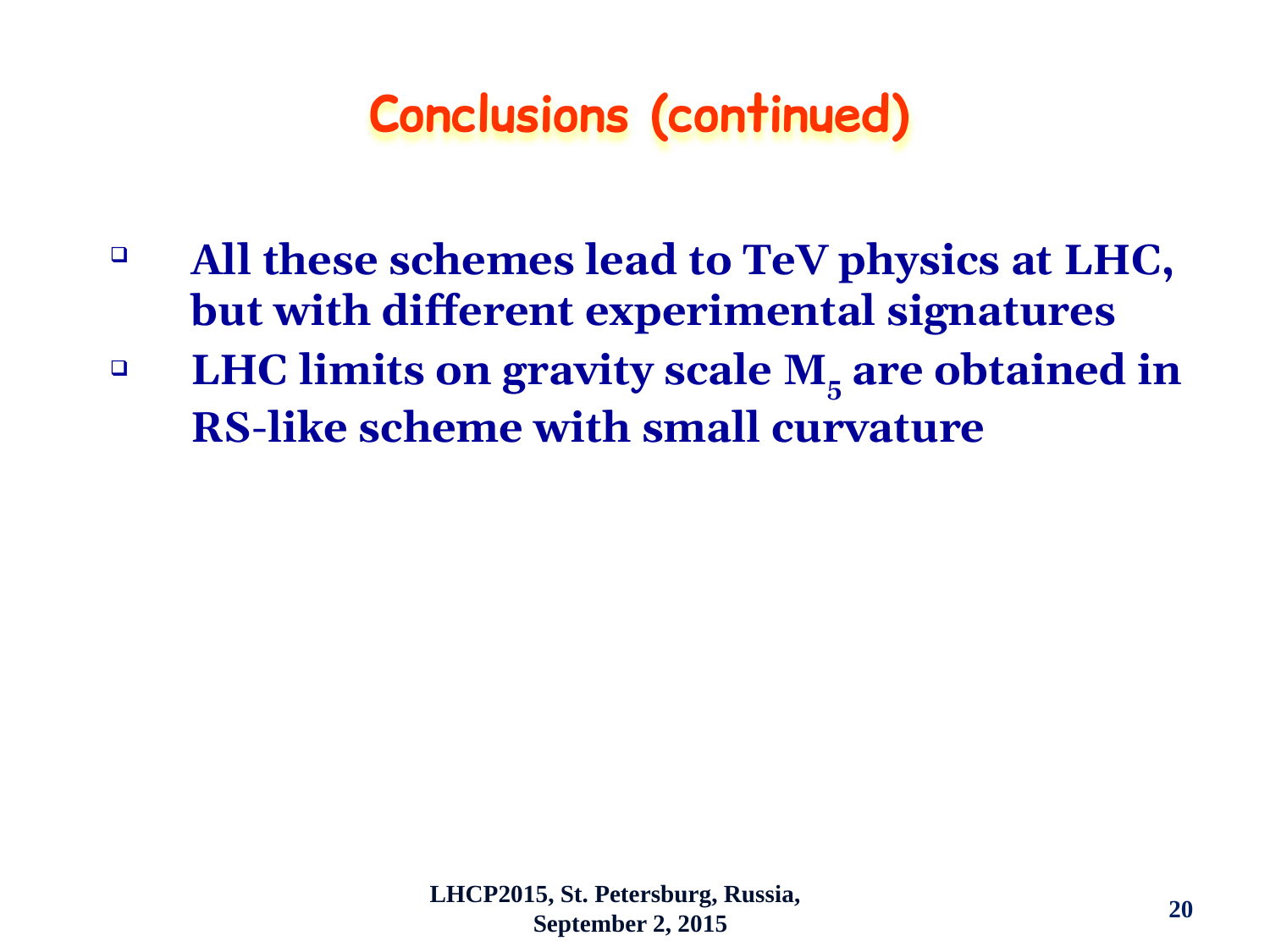

Conclusions (continued)
All these schemes lead to TeV physics at LHC, but with different experimental signatures
LHC limits on gravity scale M5 are obtained in RS-like scheme with small curvature
LHCP2015, St. Petersburg, Russia,      September 2, 2015
20